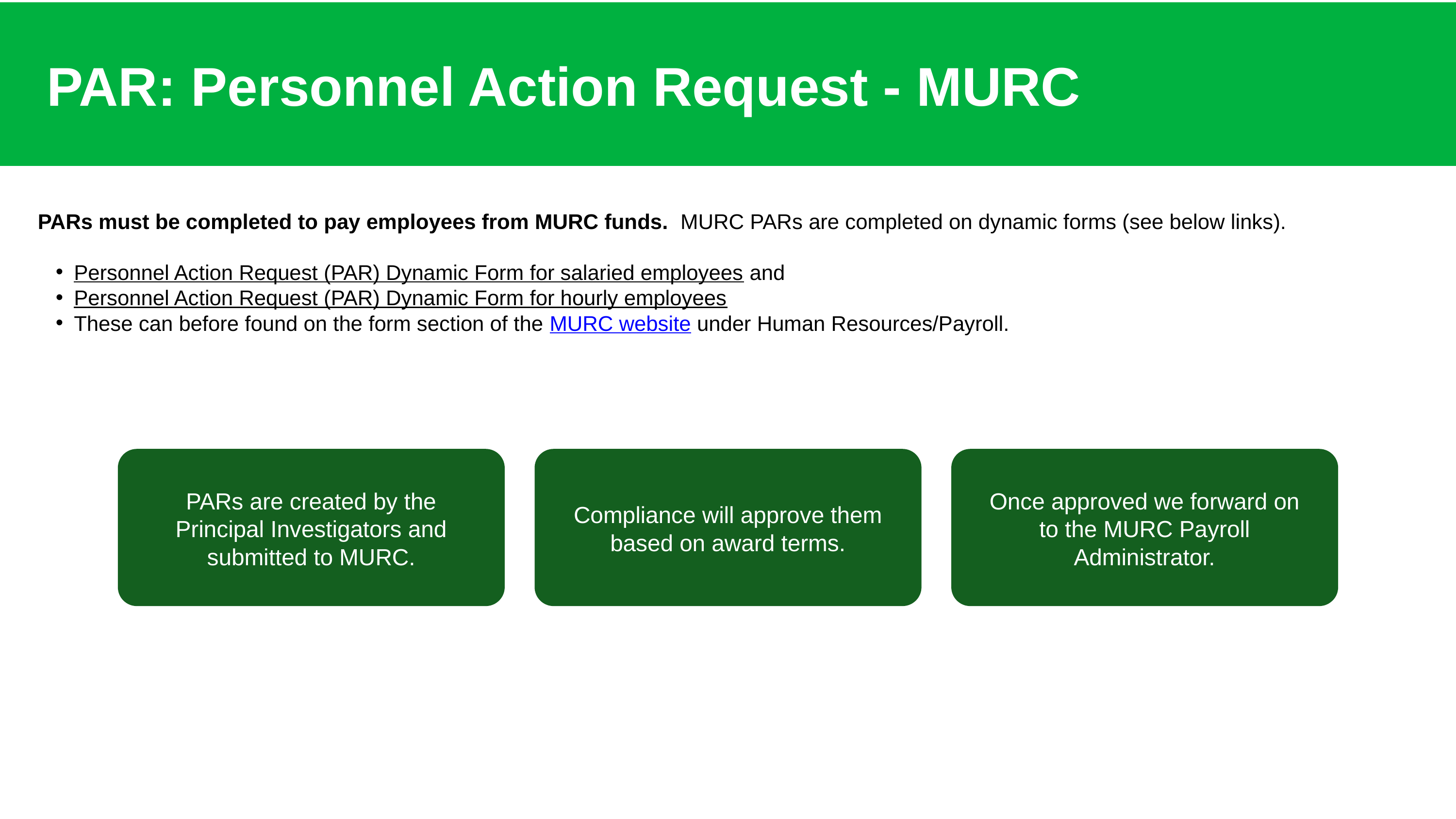

PAR: Personnel Action Request - MURC
PARs must be completed to pay employees from MURC funds.  MURC PARs are completed on dynamic forms (see below links).

Personnel Action Request (PAR) Dynamic Form for salaried employees and
Personnel Action Request (PAR) Dynamic Form for hourly employees
These can before found on the form section of the MURC website under Human Resources/Payroll.

PARs are created by the Principal Investigators and submitted to MURC.
Once approved we forward on to the MURC Payroll Administrator.
Compliance will approve them based on award terms.